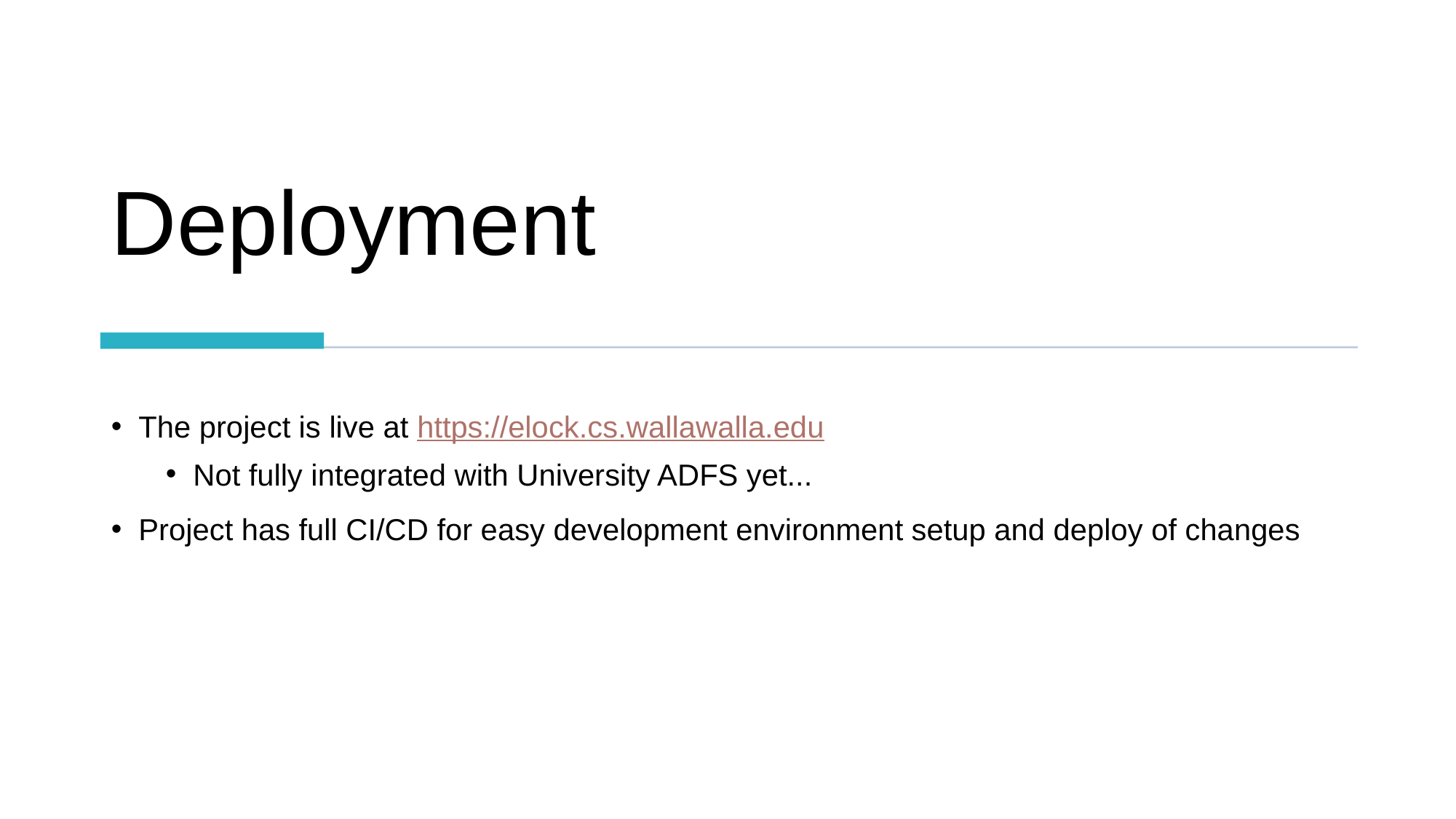

# Deployment

The project is live at https://elock.cs.wallawalla.edu
Not fully integrated with University ADFS yet...
Project has full CI/CD for easy development environment setup and deploy of changes